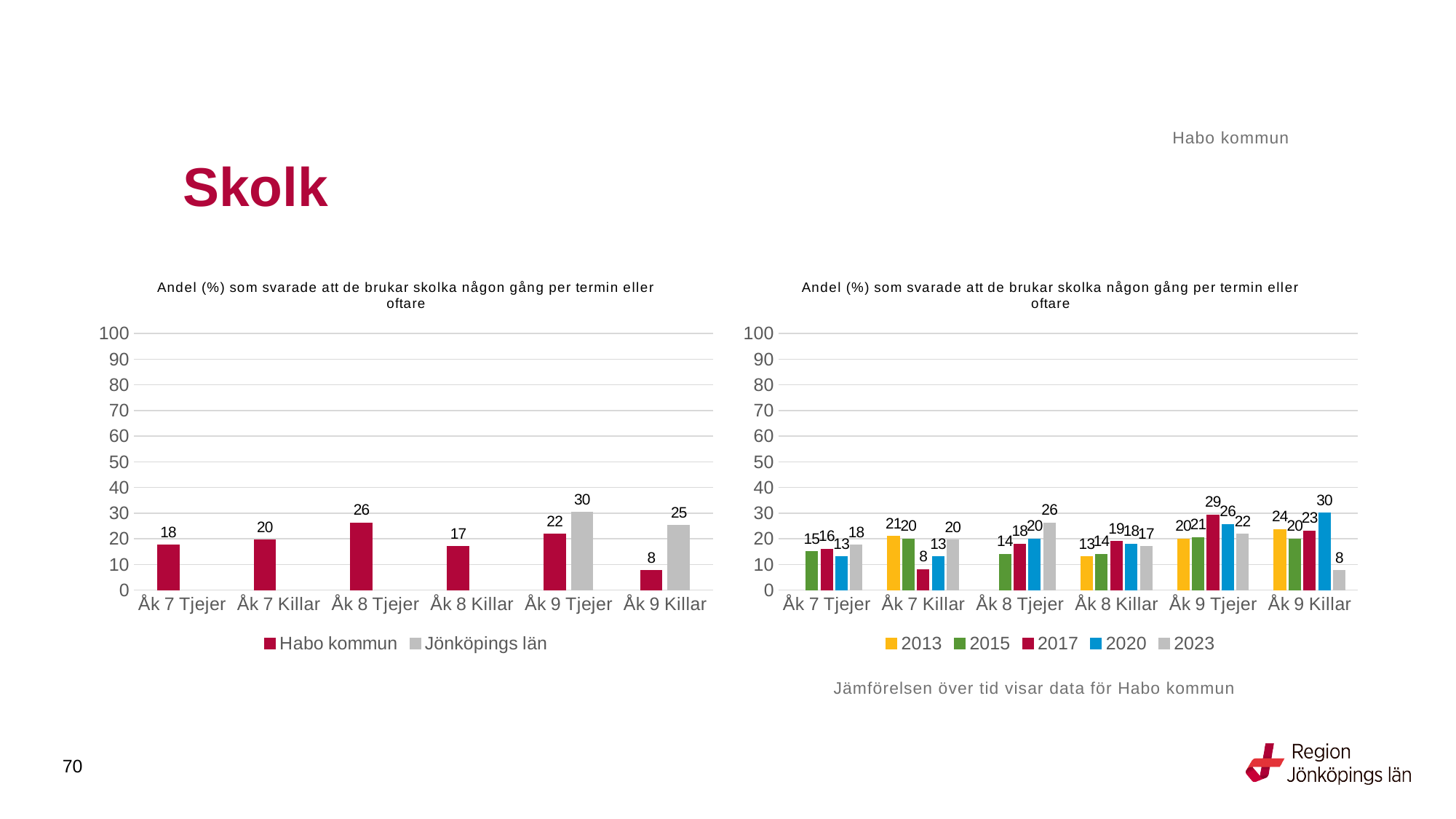

Habo kommun
# Skolk

### Chart: Andel (%) som svarade att de brukar skolka någon gång per termin eller oftare

| Category | Habo kommun | Jönköpings län |
|---|---|---|
| Åk 7 Tjejer | 17.5258 | None |
| Åk 7 Killar | 19.5122 | None |
| Åk 8 Tjejer | 26.1538 | None |
| Åk 8 Killar | 16.9492 | None |
| Åk 9 Tjejer | 21.875 | 30.3618 |
| Åk 9 Killar | 7.5758 | 25.1989 |

### Chart: Andel (%) som svarade att de brukar skolka någon gång per termin eller oftare

| Category | 2013 | 2015 | 2017 | 2020 | 2023 |
|---|---|---|---|---|---|
| Åk 7 Tjejer | None | 15.0 | 16.0 | 13.0 | 17.5258 |
| Åk 7 Killar | 21.0 | 20.0 | 8.0 | 13.0 | 19.5122 |
| Åk 8 Tjejer | None | 14.0 | 18.0 | 20.0 | 26.1538 |
| Åk 8 Killar | 13.0 | 14.0 | 19.0 | 18.0 | 16.9492 |
| Åk 9 Tjejer | 20.0 | 20.5882 | 29.4118 | 25.7143 | 21.875 |
| Åk 9 Killar | 23.7288 | 20.0 | 23.0769 | 30.0 | 7.5758 |
Jämförelsen över tid visar data för Habo kommun
70